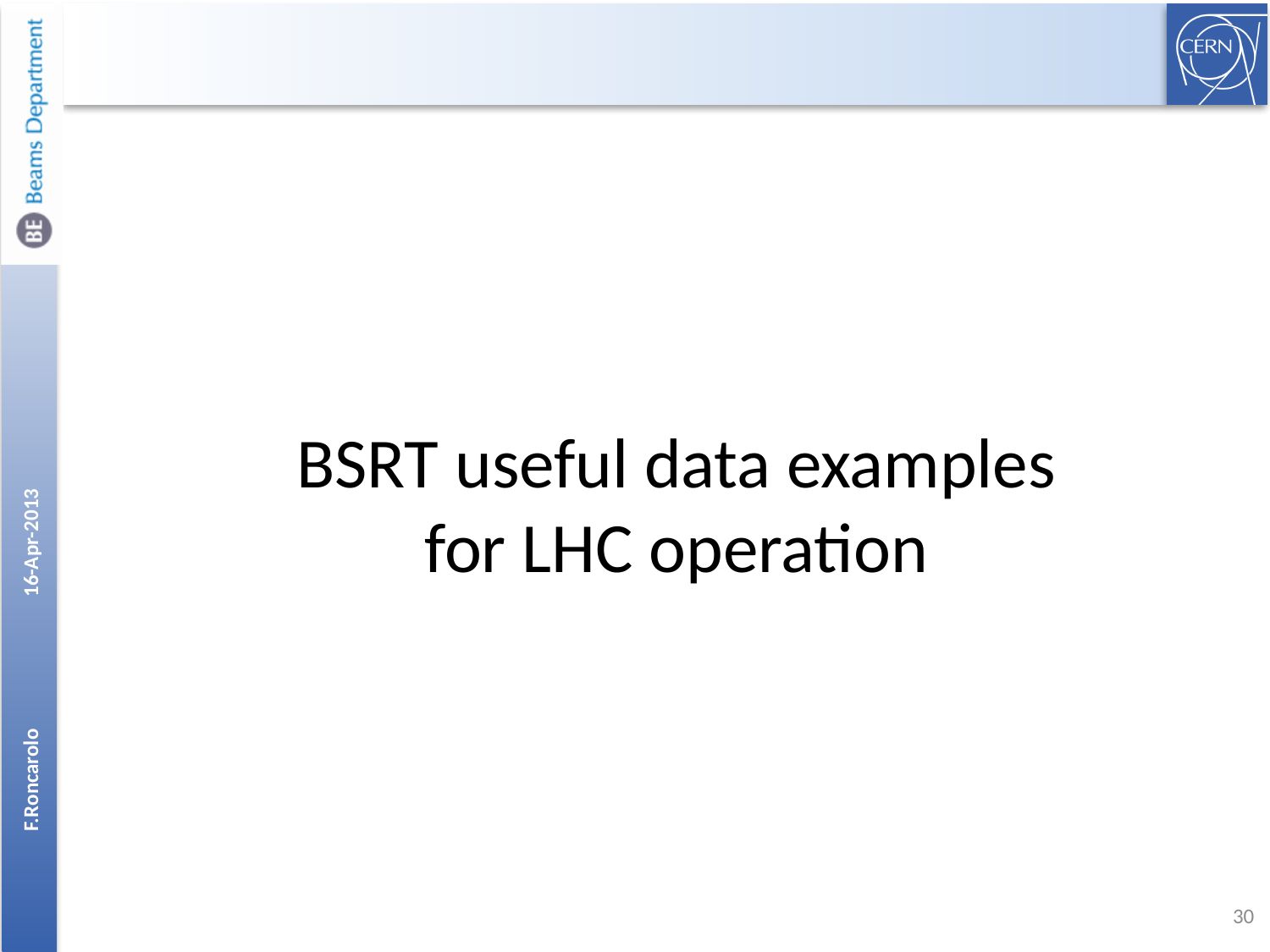

#

BSRT useful data examples for LHC operation
16-Apr-2013
F.Roncarolo
30